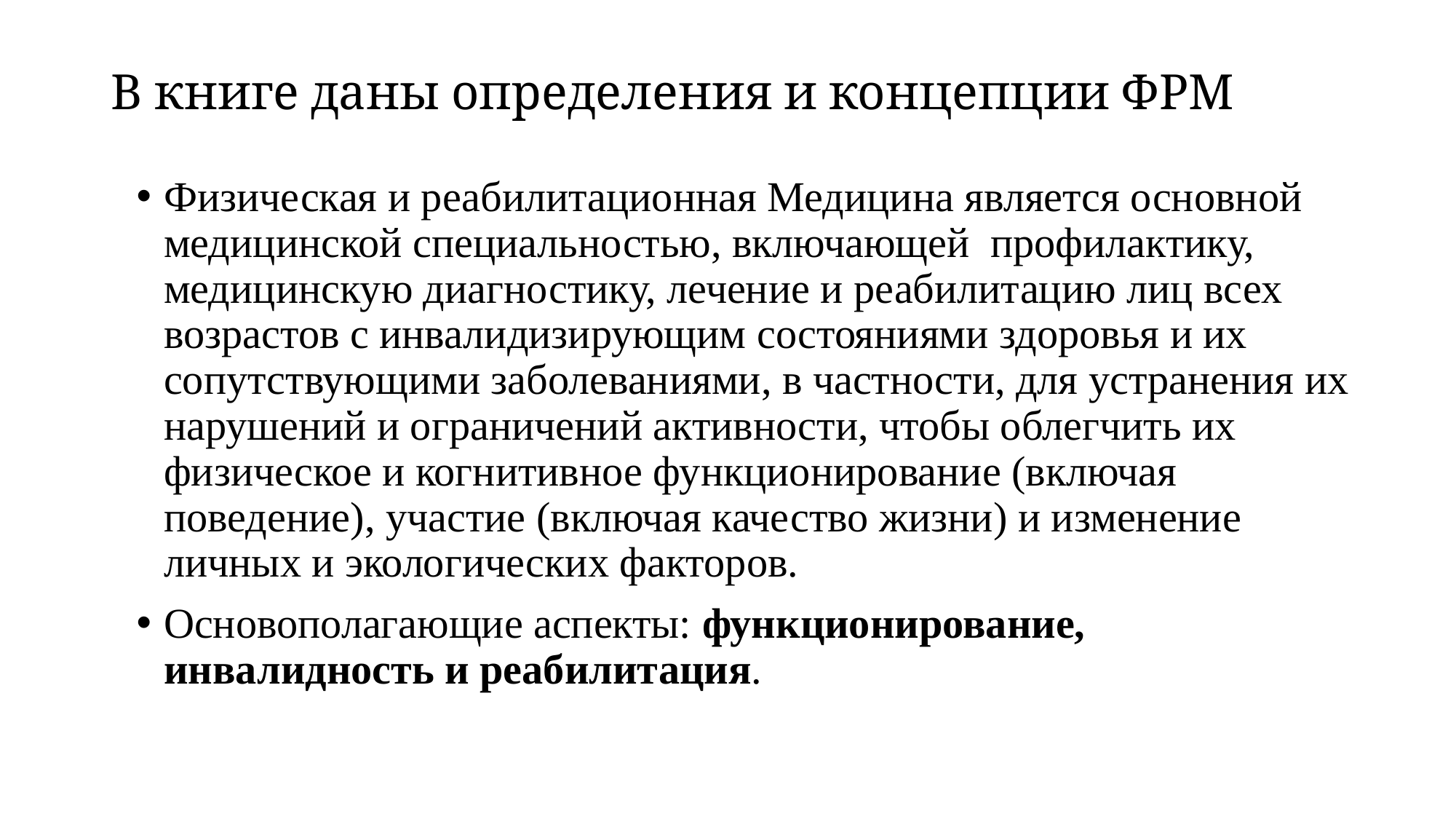

# В книге даны определения и концепции ФРМ
Физическая и реабилитационная Медицина является основной медицинской специальностью, включающей  профилактику, медицинскую диагностику, лечение и реабилитацию лиц всех возрастов с инвалидизирующим состояниями здоровья и их сопутствующими заболеваниями, в частности, для устранения их нарушений и ограничений активности, чтобы облегчить их физическое и когнитивное функционирование (включая поведение), участие (включая качество жизни) и изменение личных и экологических факторов.
Основополагающие аспекты: функционирование, инвалидность и реабилитация.